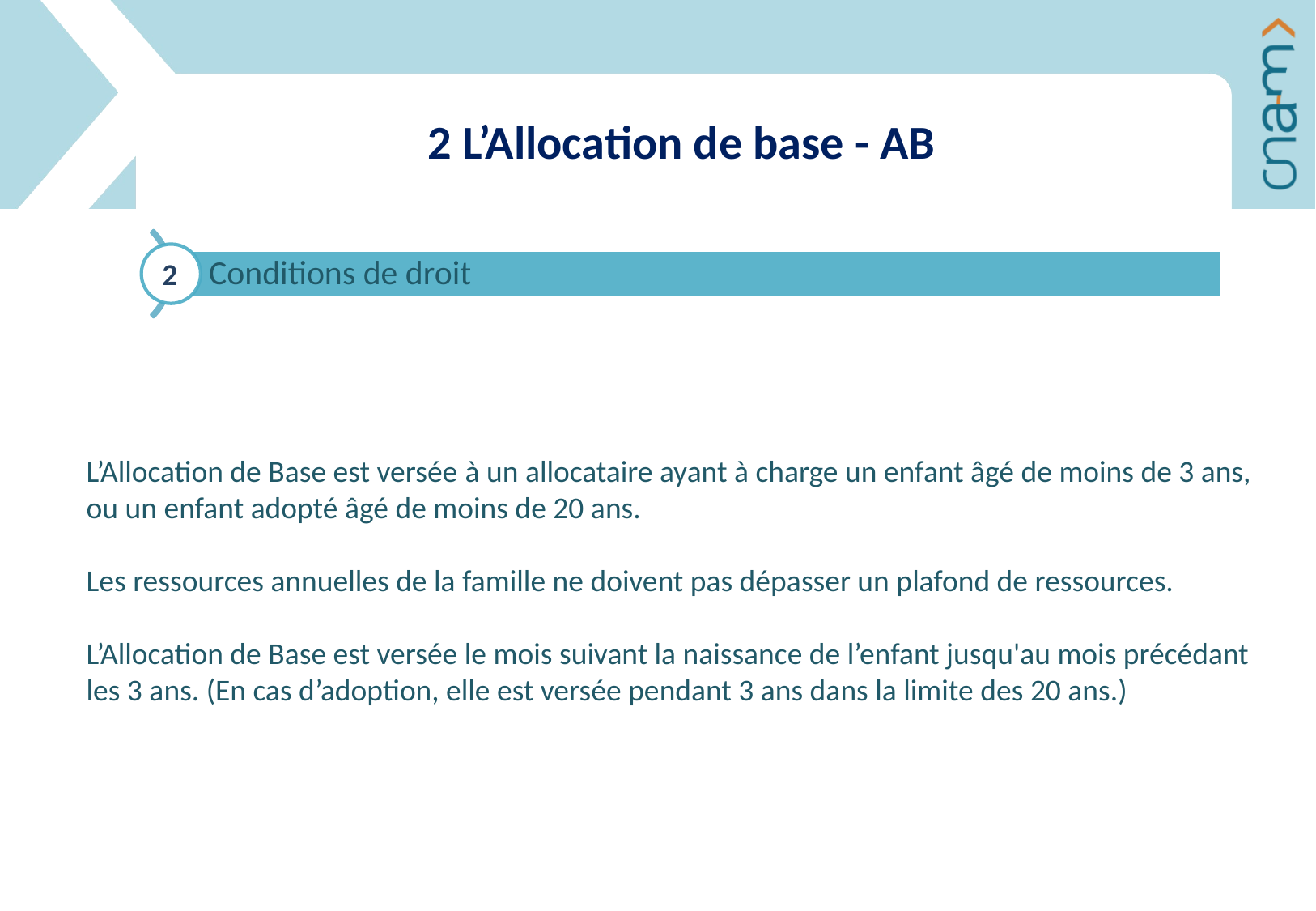

2 L’Allocation de base - AB
Conditions de droit
2
L’Allocation de Base est versée à un allocataire ayant à charge un enfant âgé de moins de 3 ans, ou un enfant adopté âgé de moins de 20 ans.

Les ressources annuelles de la famille ne doivent pas dépasser un plafond de ressources.

L’Allocation de Base est versée le mois suivant la naissance de l’enfant jusqu'au mois précédant les 3 ans. (En cas d’adoption, elle est versée pendant 3 ans dans la limite des 20 ans.)